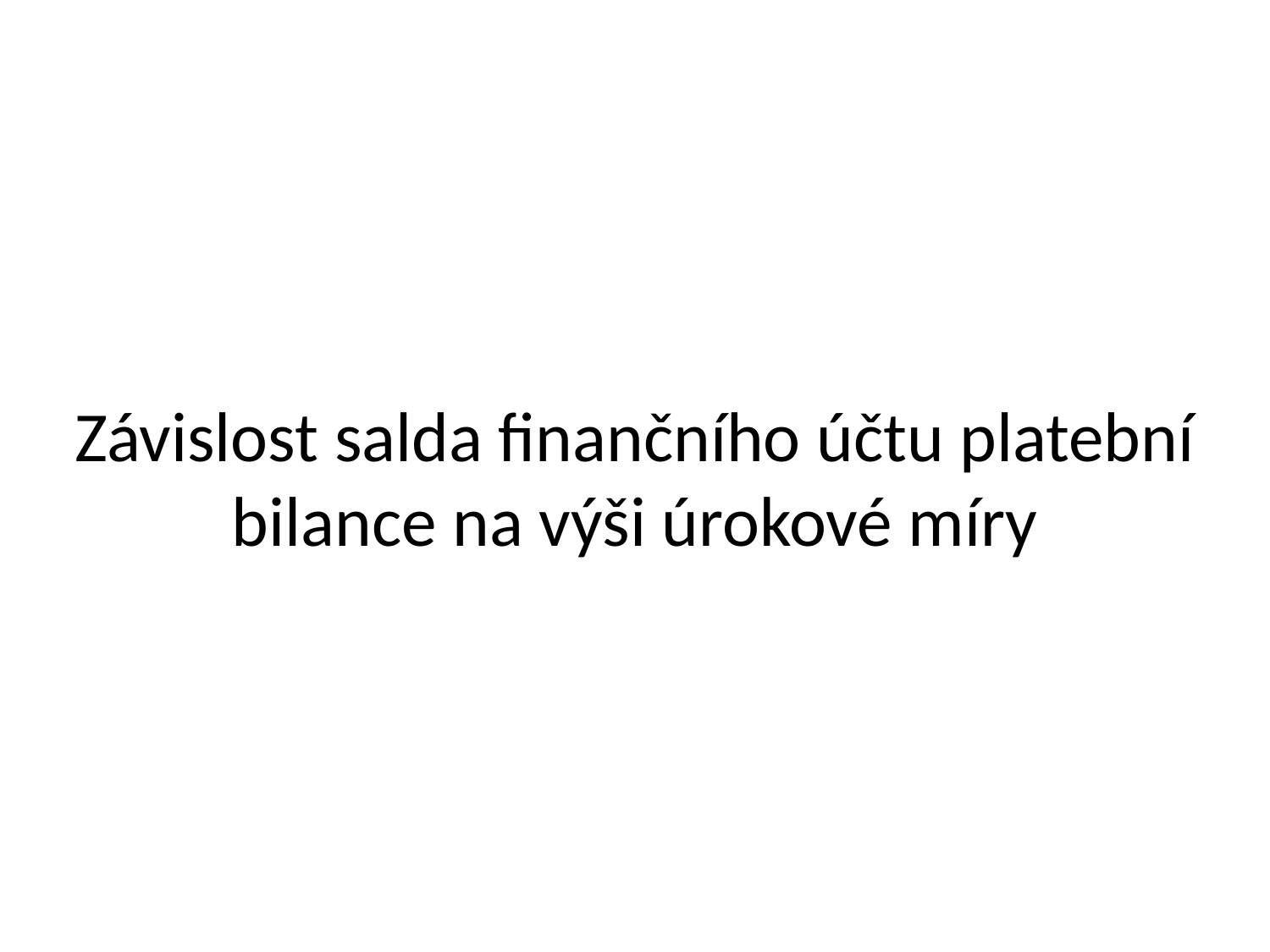

# Závislost salda finančního účtu platební bilance na výši úrokové míry